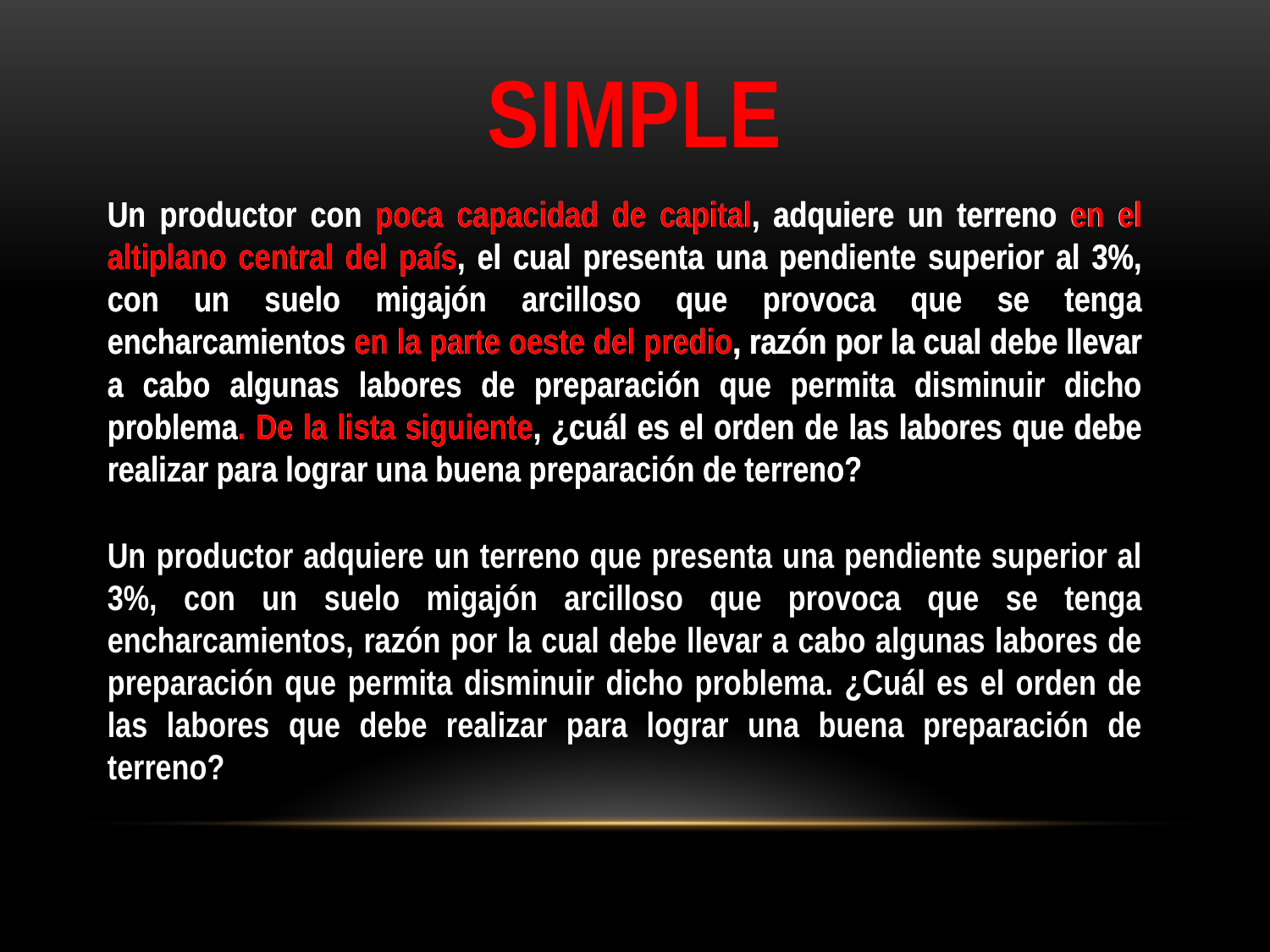

SIMPLE
Un productor con poca capacidad de capital, adquiere un terreno en el altiplano central del país, el cual presenta una pendiente superior al 3%, con un suelo migajón arcilloso que provoca que se tenga encharcamientos en la parte oeste del predio, razón por la cual debe llevar a cabo algunas labores de preparación que permita disminuir dicho problema. De la lista siguiente, ¿cuál es el orden de las labores que debe realizar para lograr una buena preparación de terreno?
Un productor con poca capacidad de capital, adquiere un terreno en el altiplano central del país, el cual presenta una pendiente superior al 3%, con un suelo migajón arcilloso que provoca que se tenga encharcamientos en la parte oeste del predio, razón por la cual debe llevar a cabo algunas labores de preparación que permita disminuir dicho problema. De la lista siguiente, ¿cuál es el orden de las labores que debe realizar para lograr una buena preparación de terreno?
Un productor adquiere un terreno que presenta una pendiente superior al 3%, con un suelo migajón arcilloso que provoca que se tenga encharcamientos, razón por la cual debe llevar a cabo algunas labores de preparación que permita disminuir dicho problema. ¿Cuál es el orden de las labores que debe realizar para lograr una buena preparación de terreno?